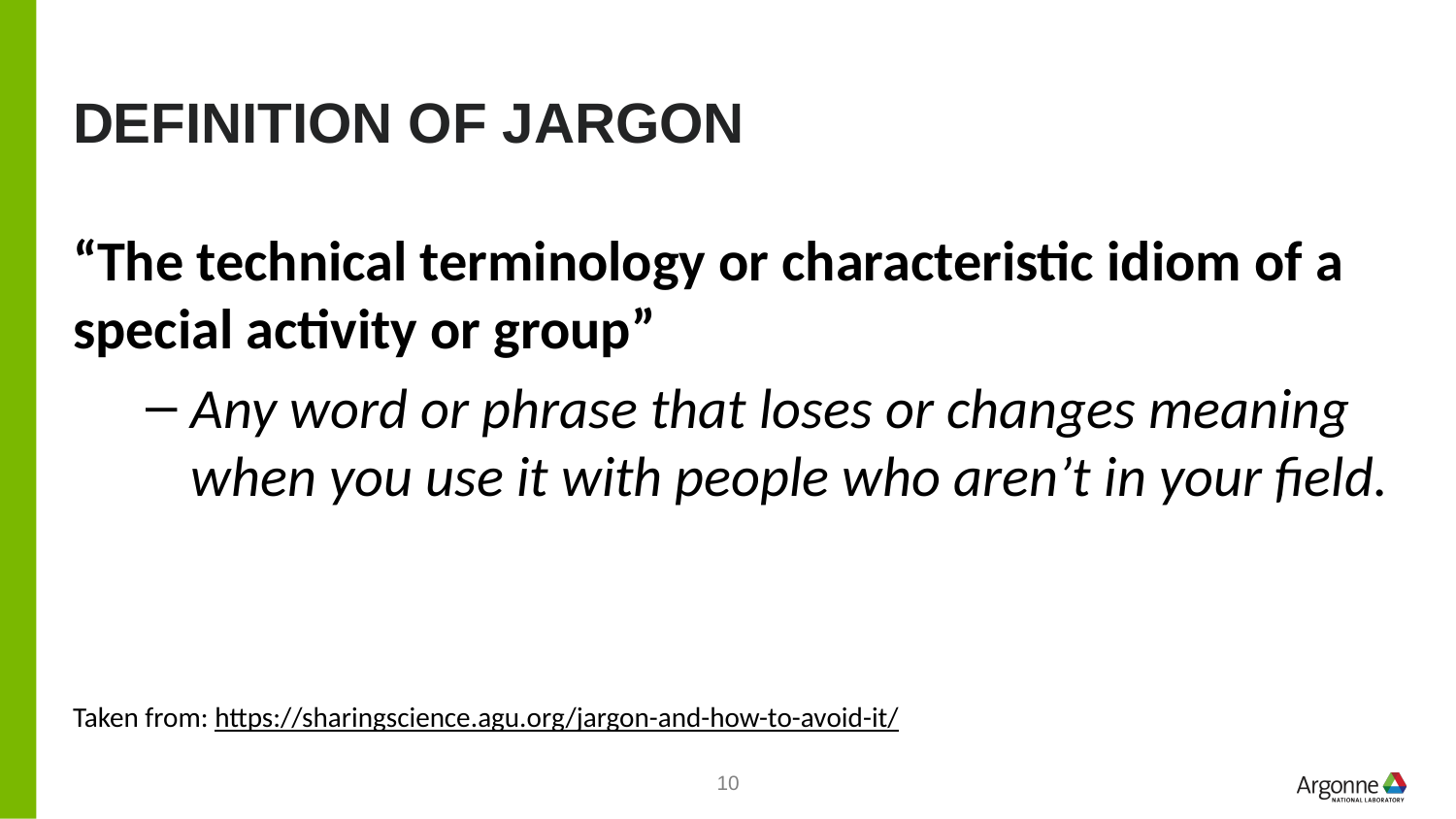

# Definition of jargon
“The technical terminology or characteristic idiom of a special activity or group”
Any word or phrase that loses or changes meaning when you use it with people who aren’t in your field.

Taken from: https://sharingscience.agu.org/jargon-and-how-to-avoid-it/

10